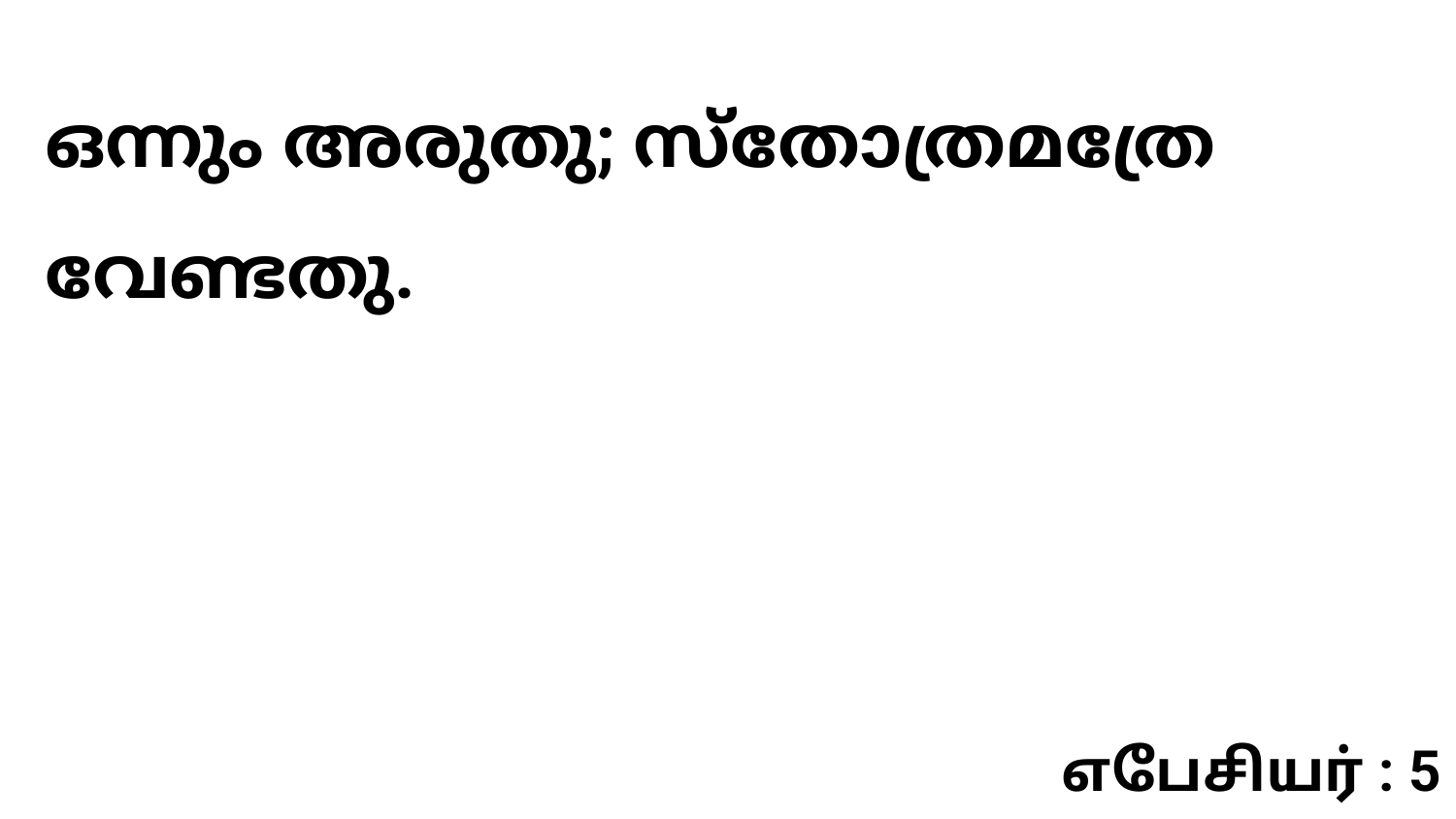

ഒന്നും അരുതു; സ്തോത്രമത്രേ വേണ്ടതു.
எபேசியர் : 5